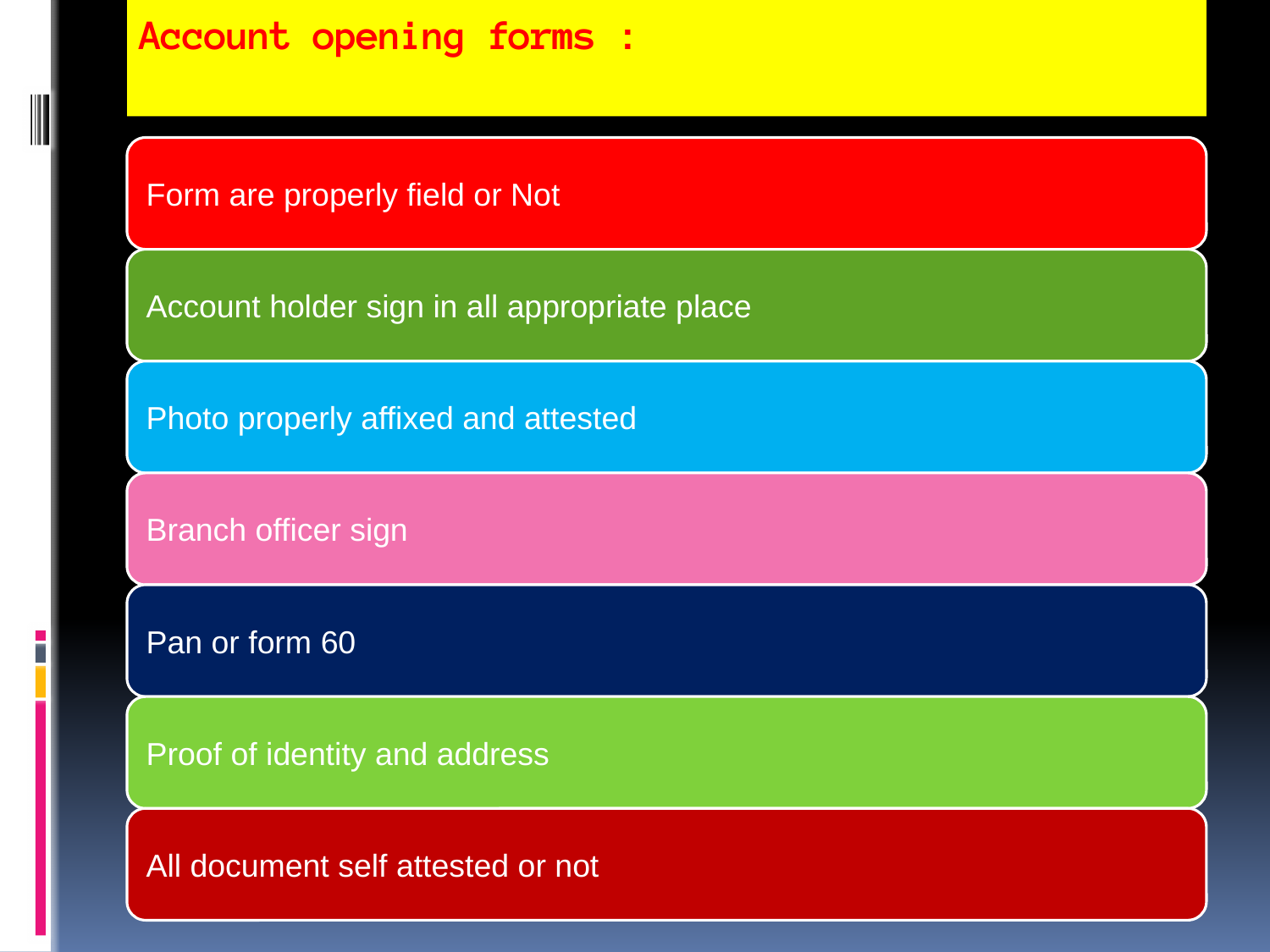

# Account opening forms :
Form are properly field or Not
Account holder sign in all appropriate place
Photo properly affixed and attested
Branch officer sign
Pan or form 60
Proof of identity and address
All document self attested or not